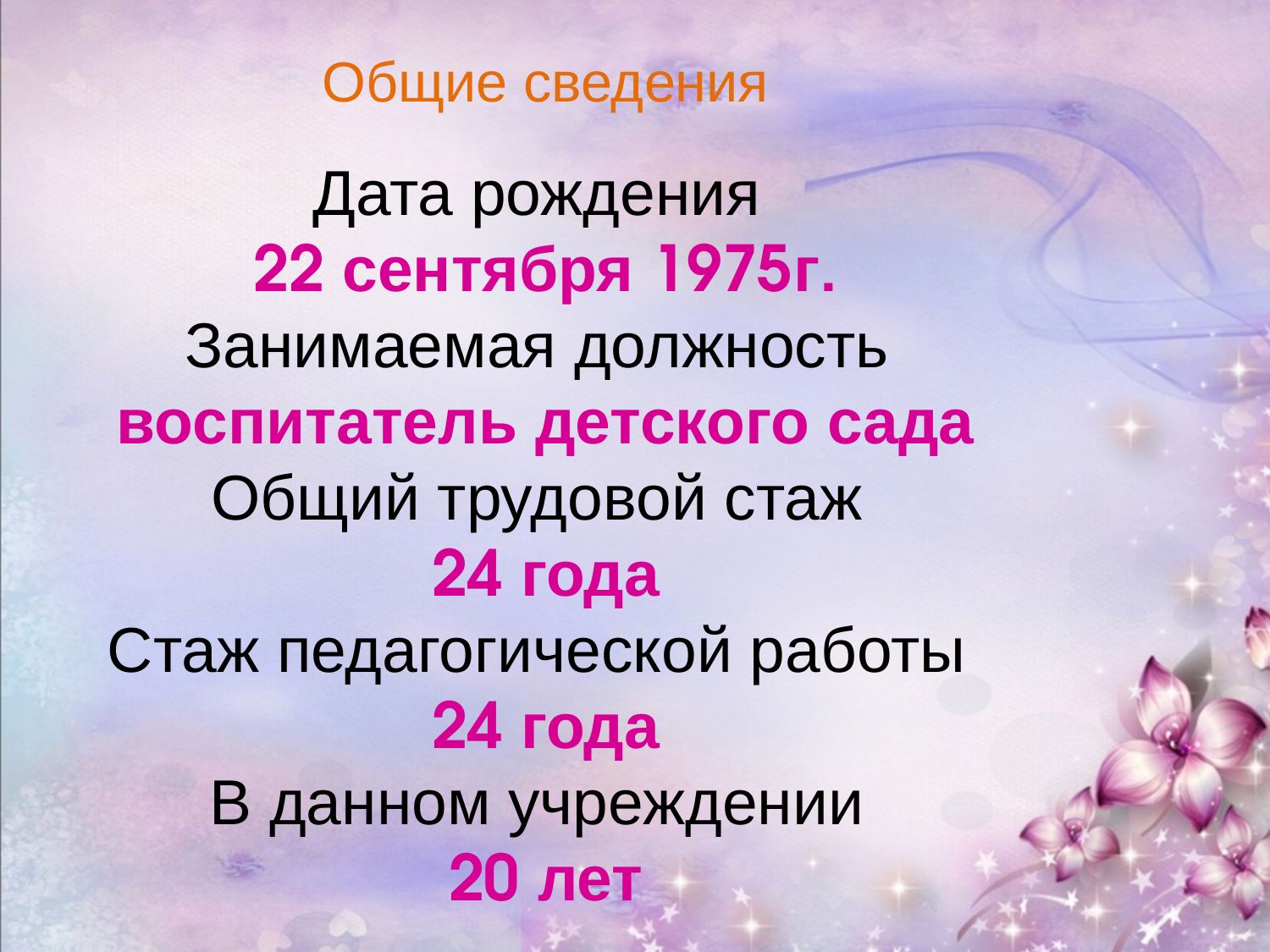

Общие сведения

Дата рождения
22 сентября 1975г.
Занимаемая должность
воспитатель детского сада
Общий трудовой стаж
24 года
Стаж педагогической работы
24 года
В данном учреждении
20 лет